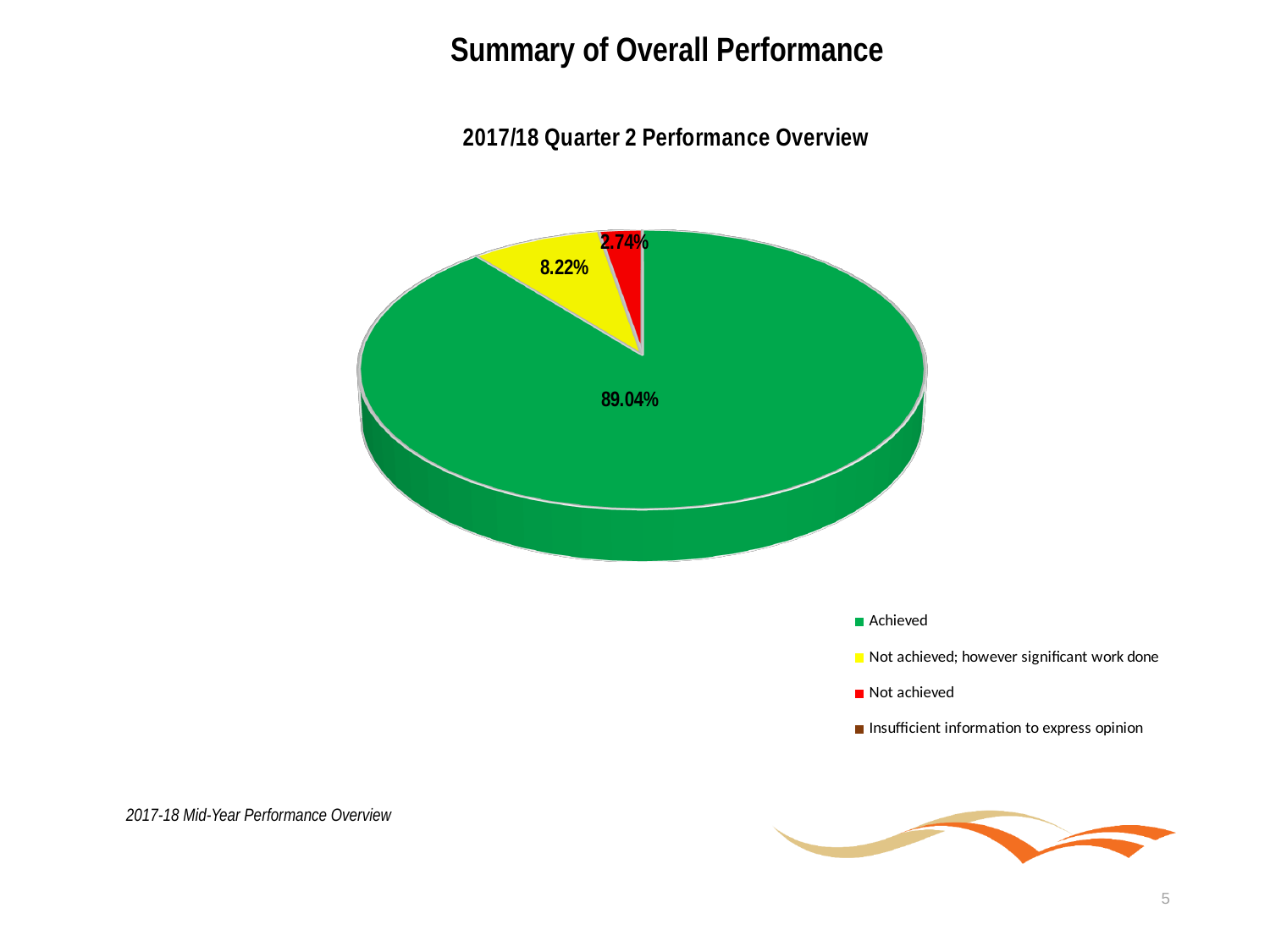

Summary of Overall Performance

[unsupported chart]

2017-18 Mid-Year Performance Overview
5